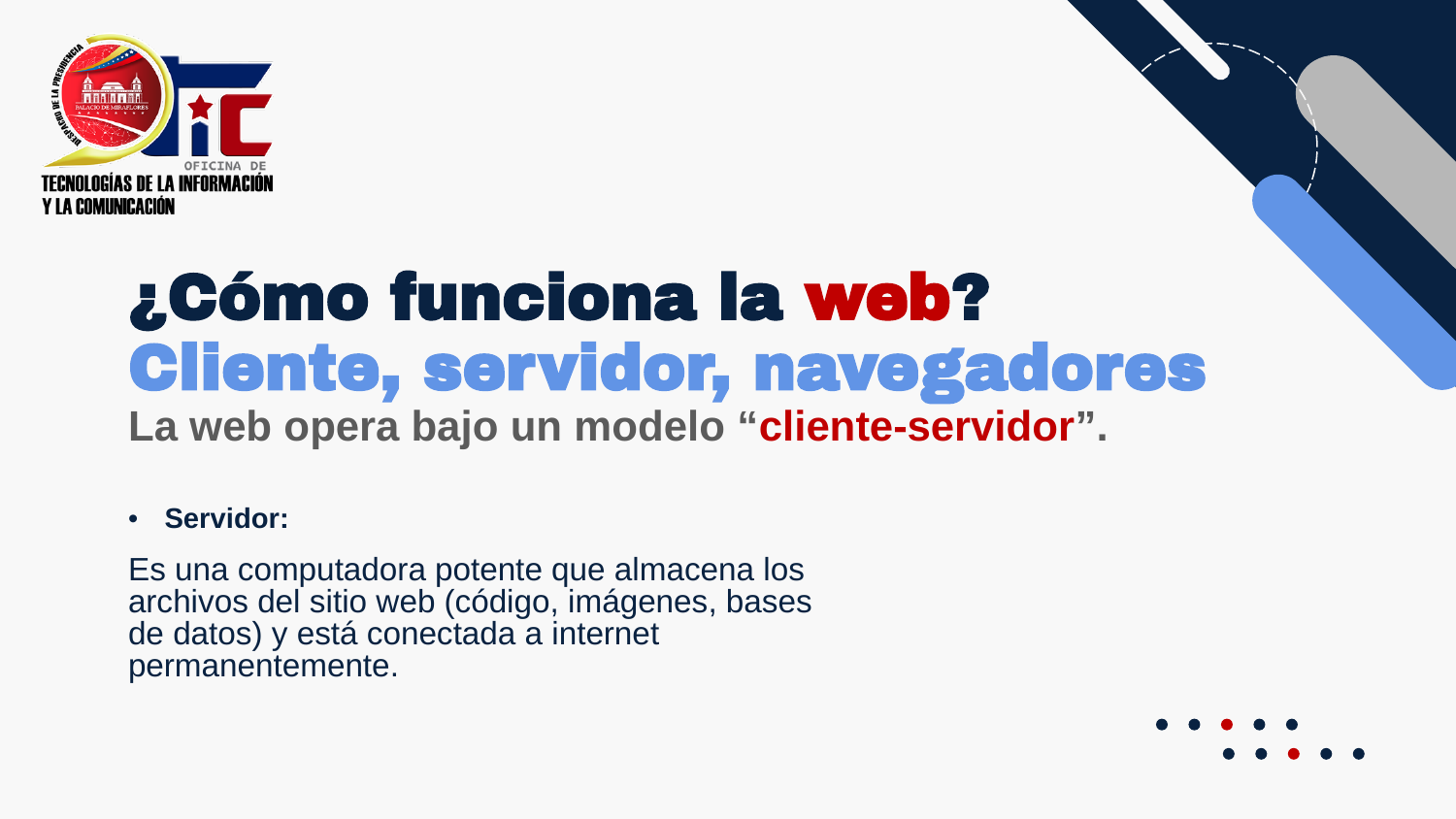

¿Cómo funciona la web?
Cliente, servidor, navegadores
La web opera bajo un modelo “cliente-servidor”.
Servidor:
Es una computadora potente que almacena los archivos del sitio web (código, imágenes, bases de datos) y está conectada a internet permanentemente.